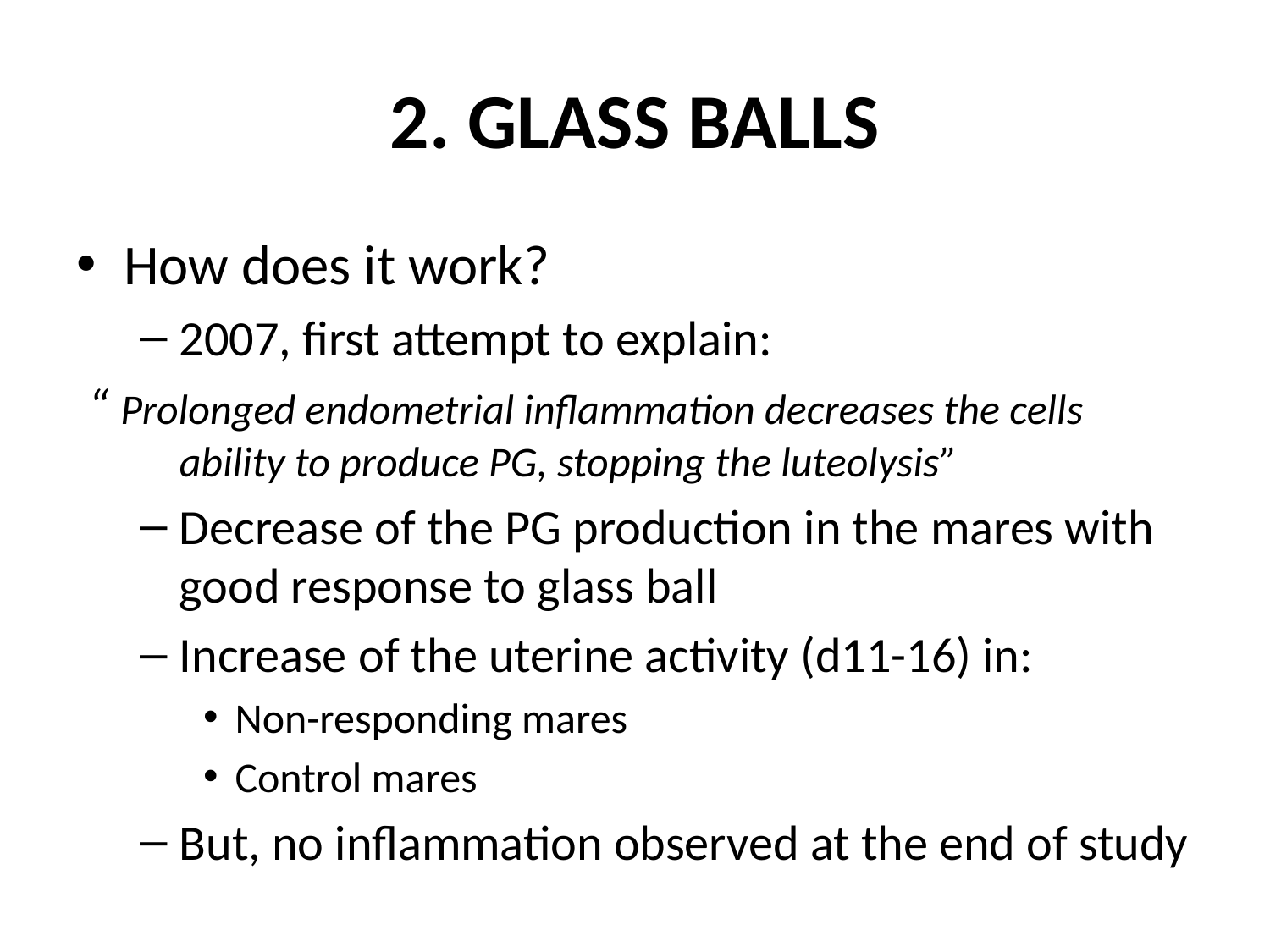

# 2. Glass Balls
How does it work?
2007, first attempt to explain:
“ Prolonged endometrial inflammation decreases the cells ability to produce PG, stopping the luteolysis”
Decrease of the PG production in the mares with good response to glass ball
Increase of the uterine activity (d11-16) in:
Non-responding mares
Control mares
But, no inflammation observed at the end of study